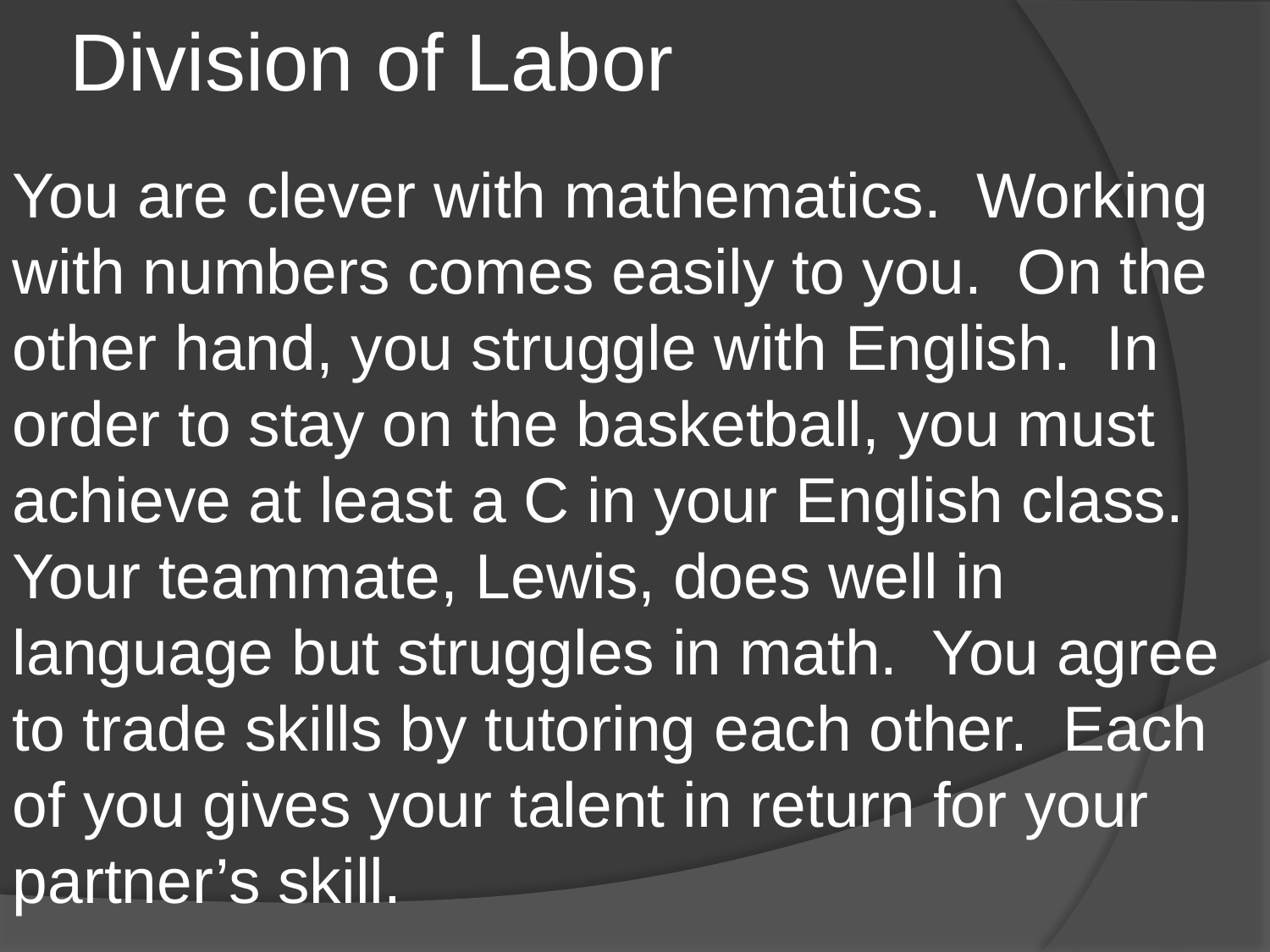

# Division of Labor
You are clever with mathematics.  Working with numbers comes easily to you.  On the other hand, you struggle with English.  In order to stay on the basketball, you must achieve at least a C in your English class.  Your teammate, Lewis, does well in language but struggles in math.  You agree to trade skills by tutoring each other.  Each of you gives your talent in return for your partner’s skill.